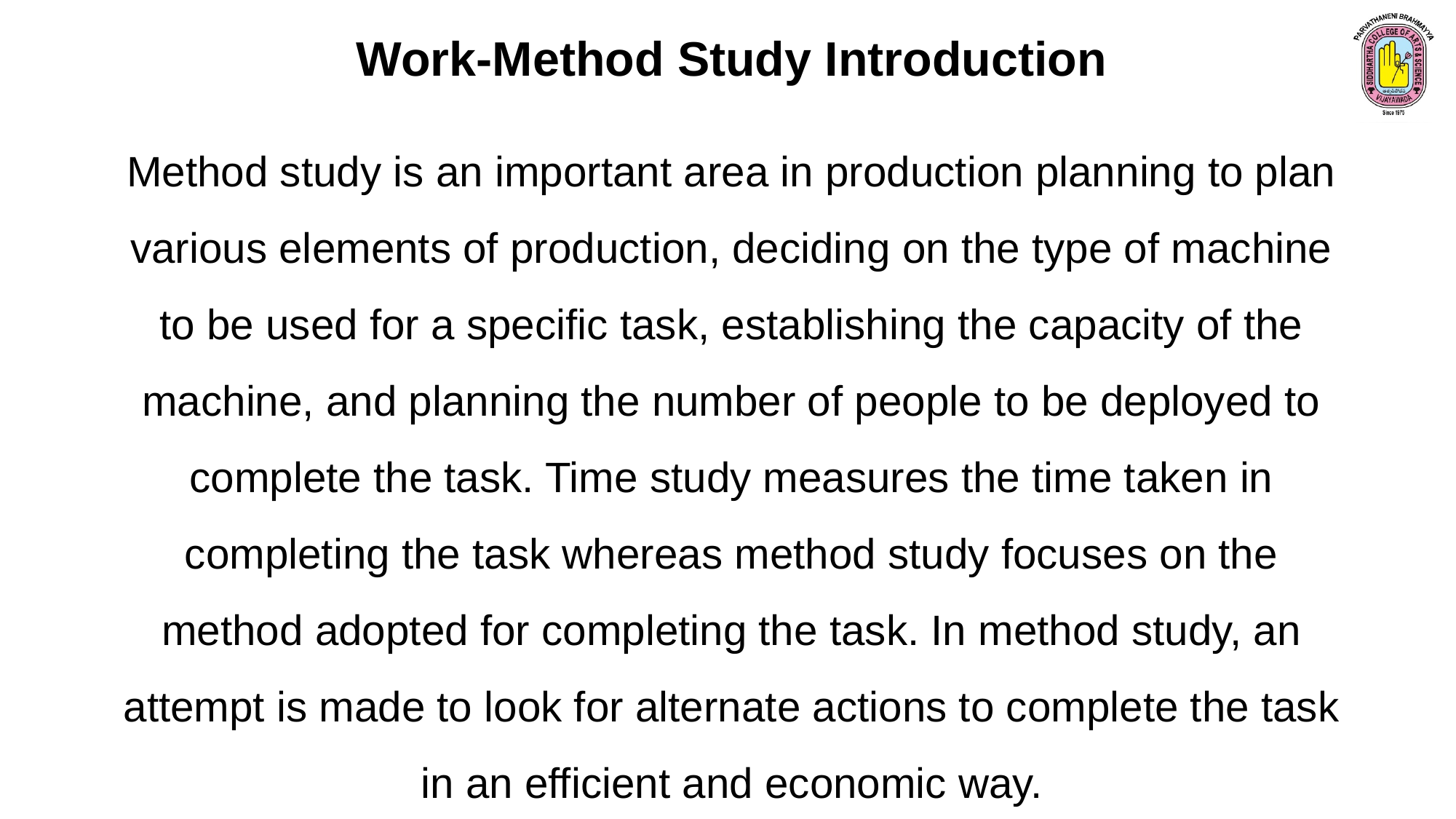

Work-Method Study Introduction
Method study is an important area in production planning to plan various elements of production, deciding on the type of machine to be used for a specific task, establishing the capacity of the machine, and planning the number of people to be deployed to complete the task. Time study measures the time taken in completing the task whereas method study focuses on the method adopted for completing the task. In method study, an attempt is made to look for alternate actions to complete the task in an efficient and economic way.